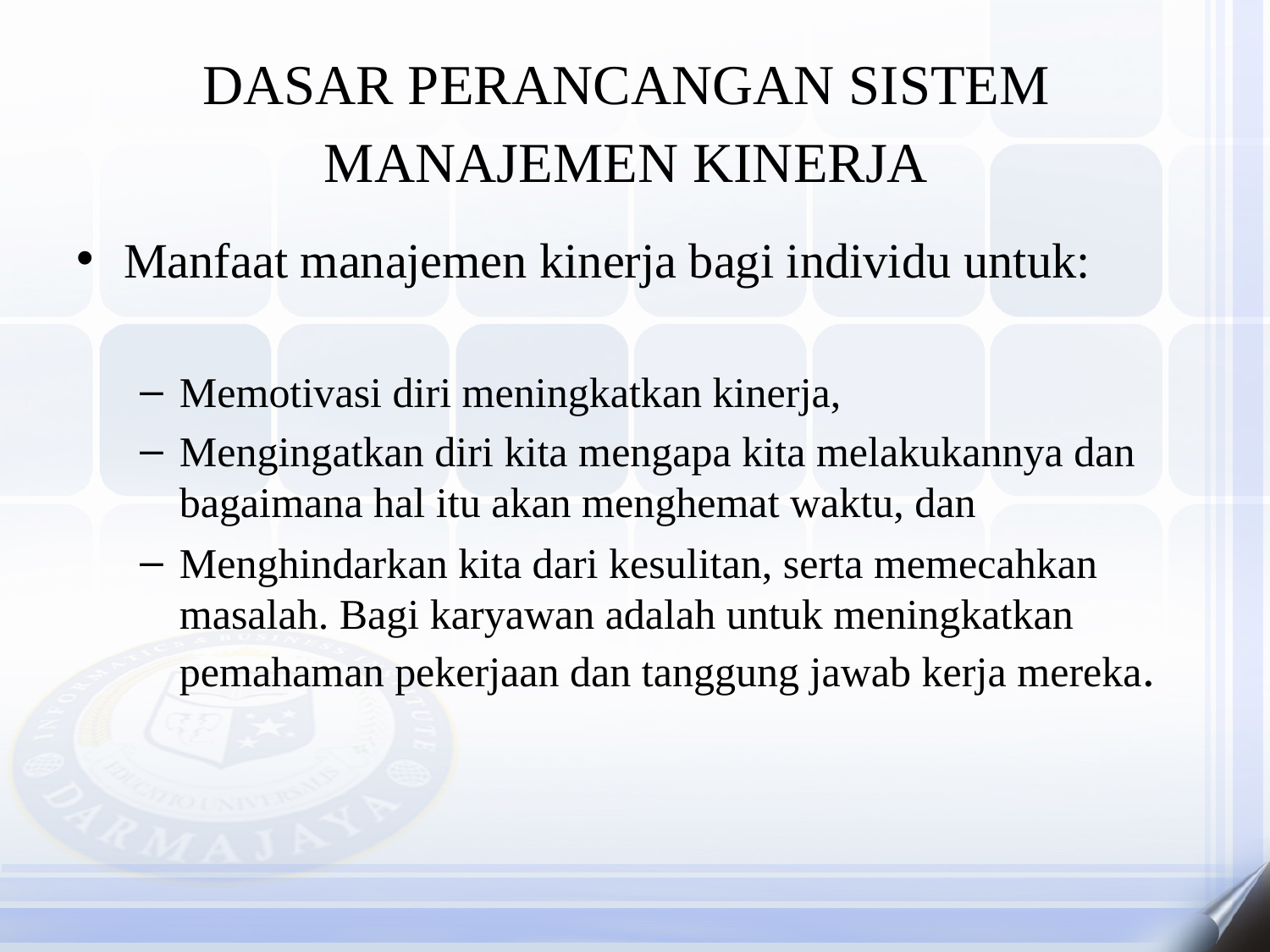

# DASAR PERANCANGAN SISTEM MANAJEMEN KINERJA
Manfaat manajemen kinerja bagi individu untuk:

Memotivasi diri meningkatkan kinerja,
Mengingatkan diri kita mengapa kita melakukannya dan bagaimana hal itu akan menghemat waktu, dan
Menghindarkan kita dari kesulitan, serta memecahkan masalah. Bagi karyawan adalah untuk meningkatkan pemahaman pekerjaan dan tanggung jawab kerja mereka.